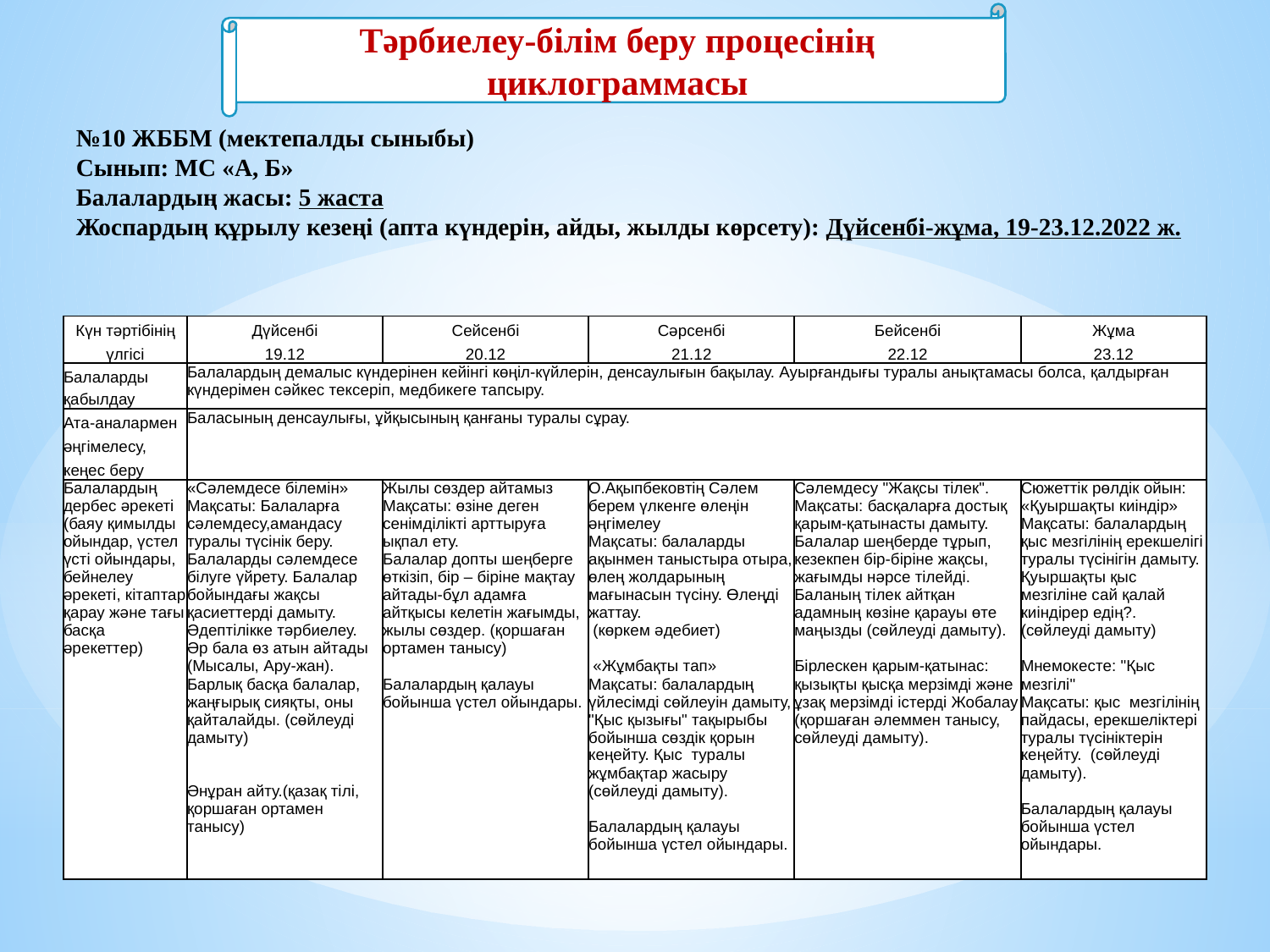

Тәрбиелеу-білім беру процесінің циклограммасы
№10 ЖББМ (мектепалды сыныбы)
Сынып: МС «А, Б»
Балалардың жасы: 5 жаста
Жоспардың құрылу кезеңі (апта күндерін, айды, жылды көрсету): Дүйсенбі-жұма, 19-23.12.2022 ж.
| Күн тәртібінің үлгісі | Дүйсенбі 19.12 | Сейсенбі 20.12 | Сәрсенбі 21.12 | Бейсенбі 22.12 | Жұма 23.12 |
| --- | --- | --- | --- | --- | --- |
| Балаларды қабылдау | Балалардың демалыс күндерінен кейінгі көңіл-күйлерін, денсаулығын бақылау. Ауырғандығы туралы анықтамасы болса, қалдырған күндерімен сәйкес тексеріп, медбикеге тапсыру. |  |  |  |  |
| Ата-аналармен әңгімелесу, кеңес беру | Баласының денсаулығы, ұйқысының қанғаны туралы сұрау. |  |  |  |  |
| Балалардың дербес әрекеті (баяу қимылды ойындар, үстел үсті ойындары, бейнелеу әрекеті, кітаптар қарау және тағы басқа әрекеттер) | «Сәлемдесе білемін» Мақсаты: Балаларға сәлемдесу,амандасу туралы түсінік беру. Балаларды сәлемдесе білуге үйрету. Балалар бойындағы жақсы қасиеттерді дамыту. Әдептілікке тәрбиелеу. Әр бала өз атын айтады (Мысалы, Ару-жан). Барлық басқа балалар, жаңғырық сияқты, оны қайталайды. (сөйлеуді дамыту)     Әнұран айту.(қазақ тілі, қоршаған ортамен танысу) | Жылы сөздер айтамыз Мақсаты: өзіне деген сенімділікті арттыруға ықпал ету. Балалар допты шеңберге өткізіп, бір – біріне мақтау айтады-бұл адамға айтқысы келетін жағымды, жылы сөздер. (қоршаған ортамен танысу)   Балалардың қалауы бойынша үстел ойындары. | О.Ақыпбековтің Сәлем берем үлкенге өлеңін әңгімелеу Мақсаты: балаларды ақынмен таныстыра отыра, өлең жолдарының мағынасын түсіну. Өлеңді жаттау. (көркем әдебиет)   «Жұмбақты тап» Мақсаты: балалардың үйлесімді сөйлеуін дамыту, "Қыс қызығы" тақырыбы бойынша сөздік қорын кеңейту. Қыс туралы жұмбақтар жасыру (сөйлеуді дамыту).   Балалардың қалауы бойынша үстел ойындары. | Сәлемдесу "Жақсы тілек". Мақсаты: басқаларға достық қарым-қатынасты дамыту. Балалар шеңберде тұрып, кезекпен бір-біріне жақсы, жағымды нәрсе тілейді. Баланың тілек айтқан адамның көзіне қарауы өте маңызды (сөйлеуді дамыту).   Бірлескен қарым-қатынас: қызықты қысқа мерзімді және ұзақ мерзімді істерді Жобалау (қоршаған әлеммен танысу, сөйлеуді дамыту). | Сюжеттік рөлдік ойын: «Қуыршақты киіндір» Мақсаты: балалардың қыс мезгілінің ерекшелігі туралы түсінігін дамыту. Қуыршақты қыс мезгіліне сай қалай киіндірер едің?. (сөйлеуді дамыту)   Мнемокесте: "Қыс мезгілі" Мақсаты: қыс мезгілінің пайдасы, ерекшеліктері туралы түсініктерін кеңейту. (сөйлеуді дамыту).   Балалардың қалауы бойынша үстел ойындары. |